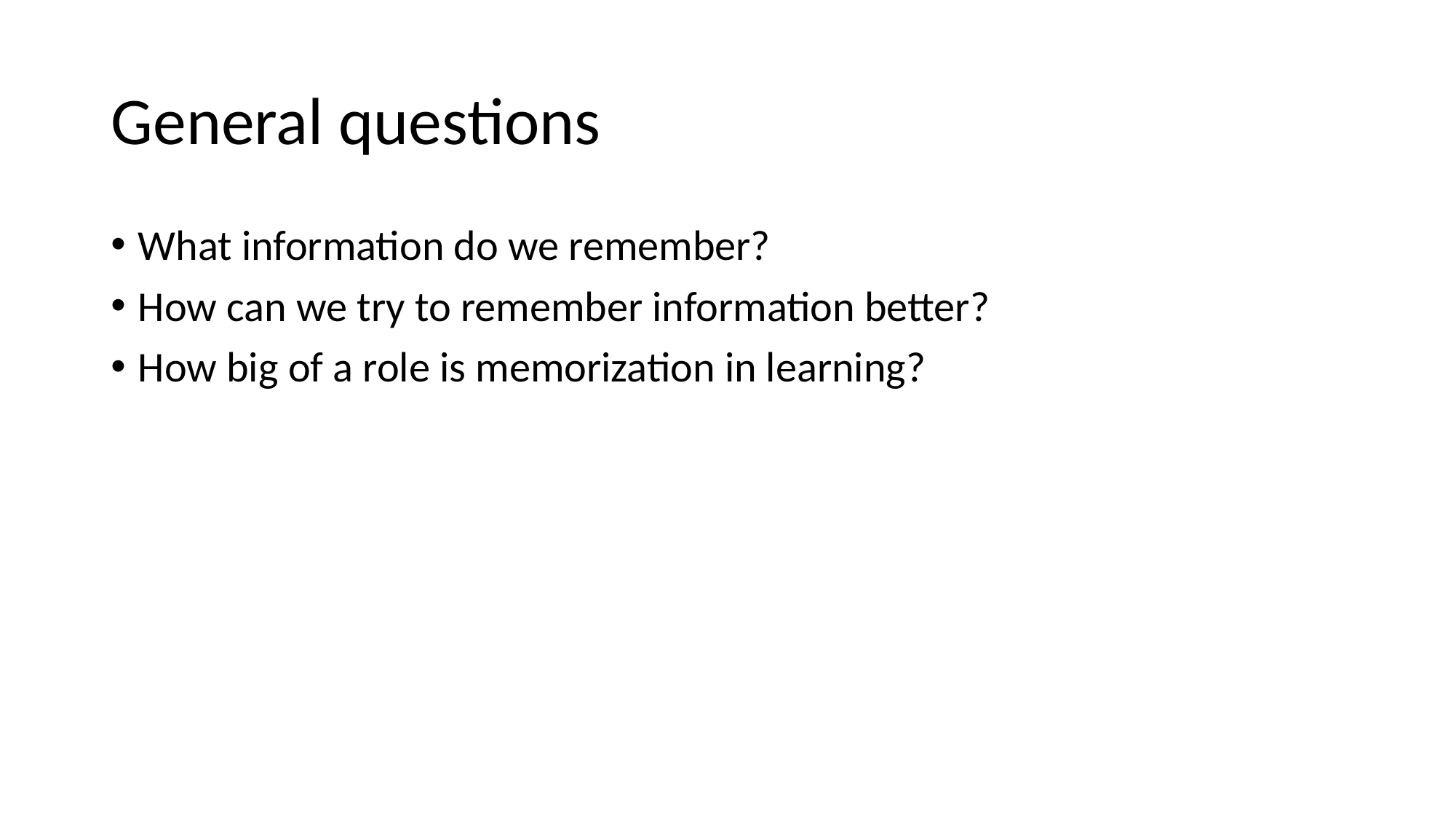

# General questions
What information do we remember?
How can we try to remember information better?
How big of a role is memorization in learning?